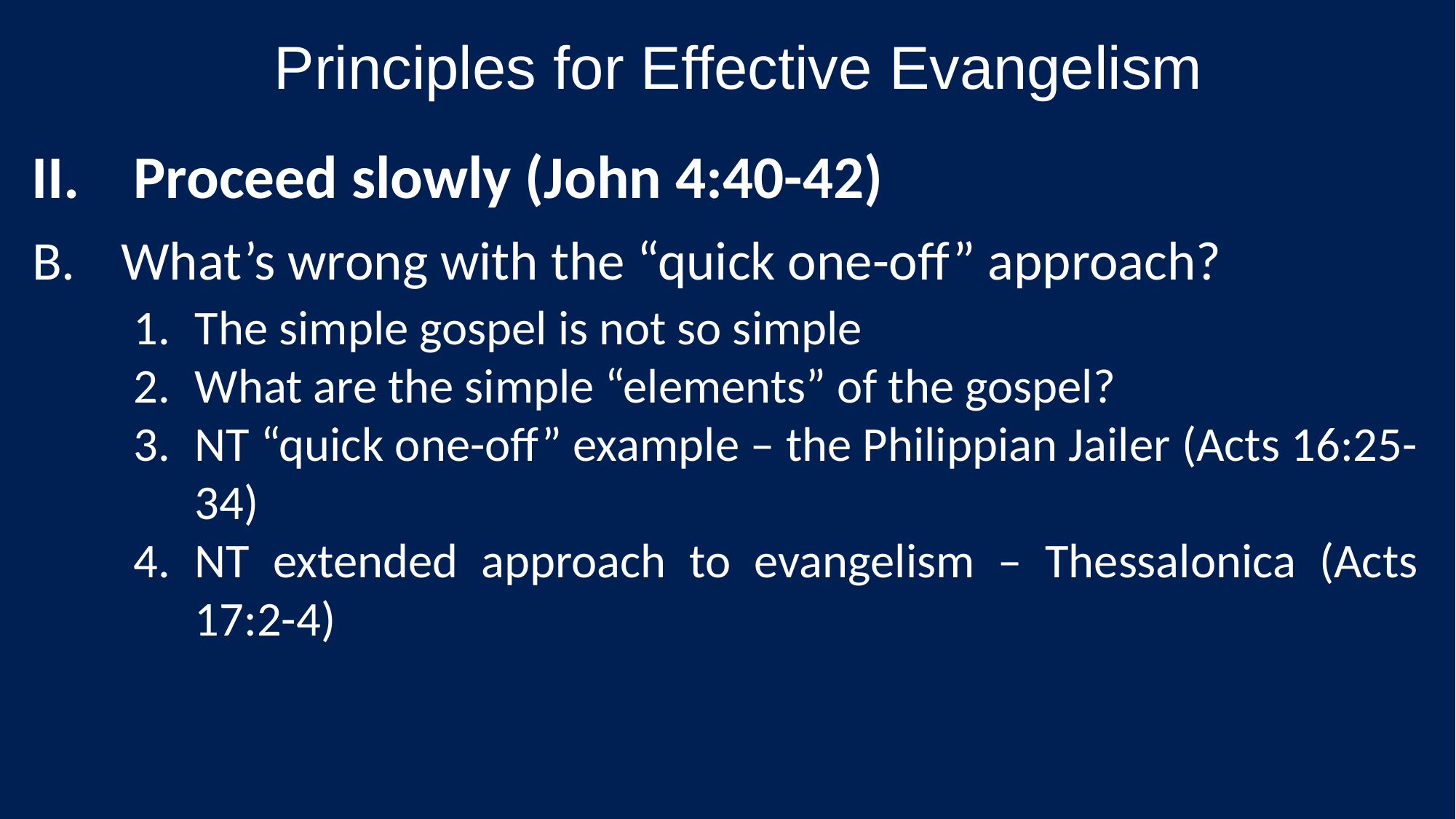

Principles for Effective Evangelism
Proceed slowly (John 4:40-42)
What’s wrong with the “quick one-off” approach?
The simple gospel is not so simple
What are the simple “elements” of the gospel?
NT “quick one-off” example – the Philippian Jailer (Acts 16:25-34)
NT extended approach to evangelism – Thessalonica (Acts 17:2-4)